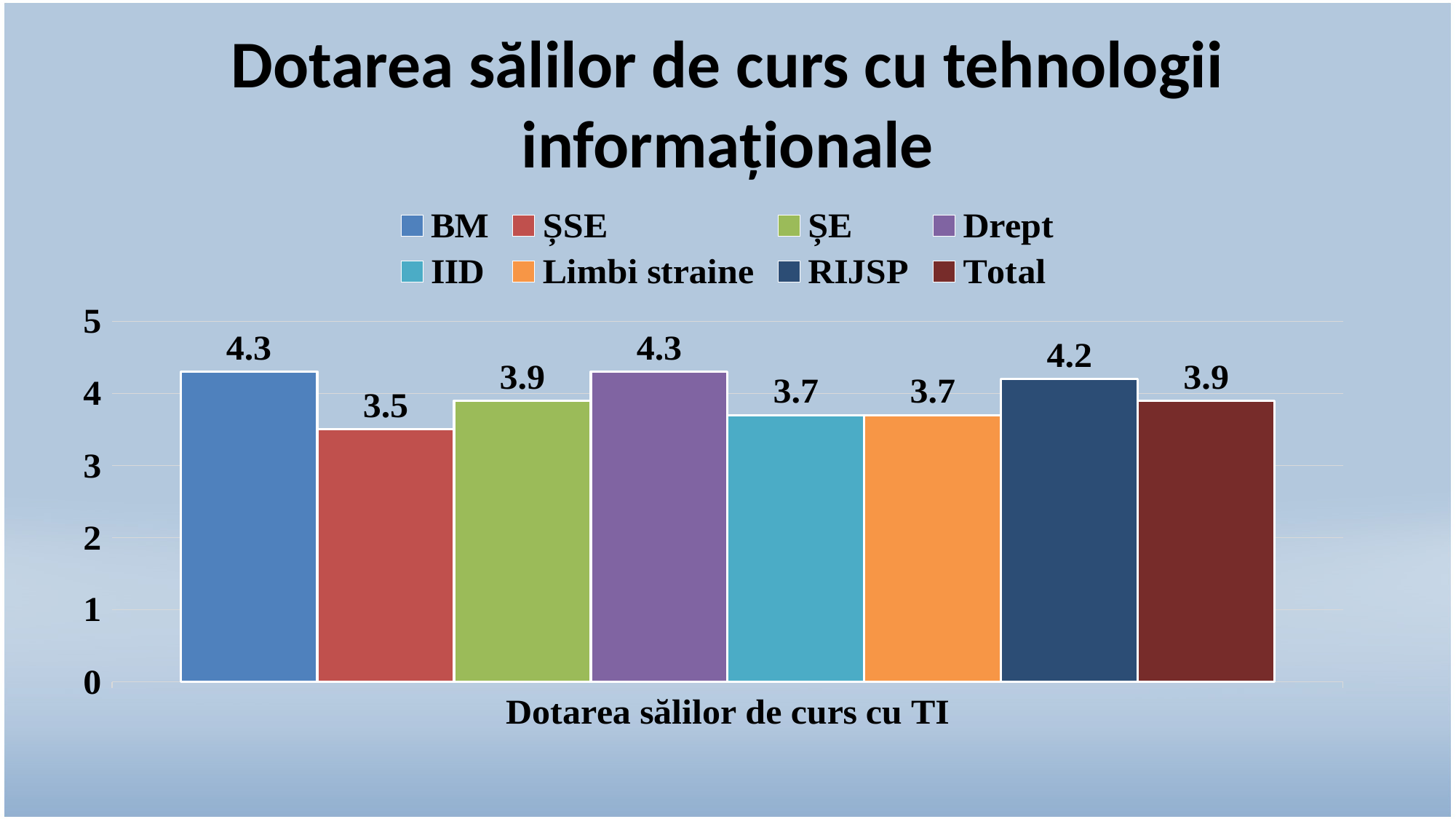

# Dotarea sălilor de curs cu tehnologii informaționale

### Chart

| Category | BM | ȘSE | ȘE | Drept | IID | Limbi straine | RIJSP | Total |
|---|---|---|---|---|---|---|---|---|
| Dotarea sălilor de curs cu TI | 4.3 | 3.5 | 3.9 | 4.3 | 3.7 | 3.7 | 4.2 | 3.9 |